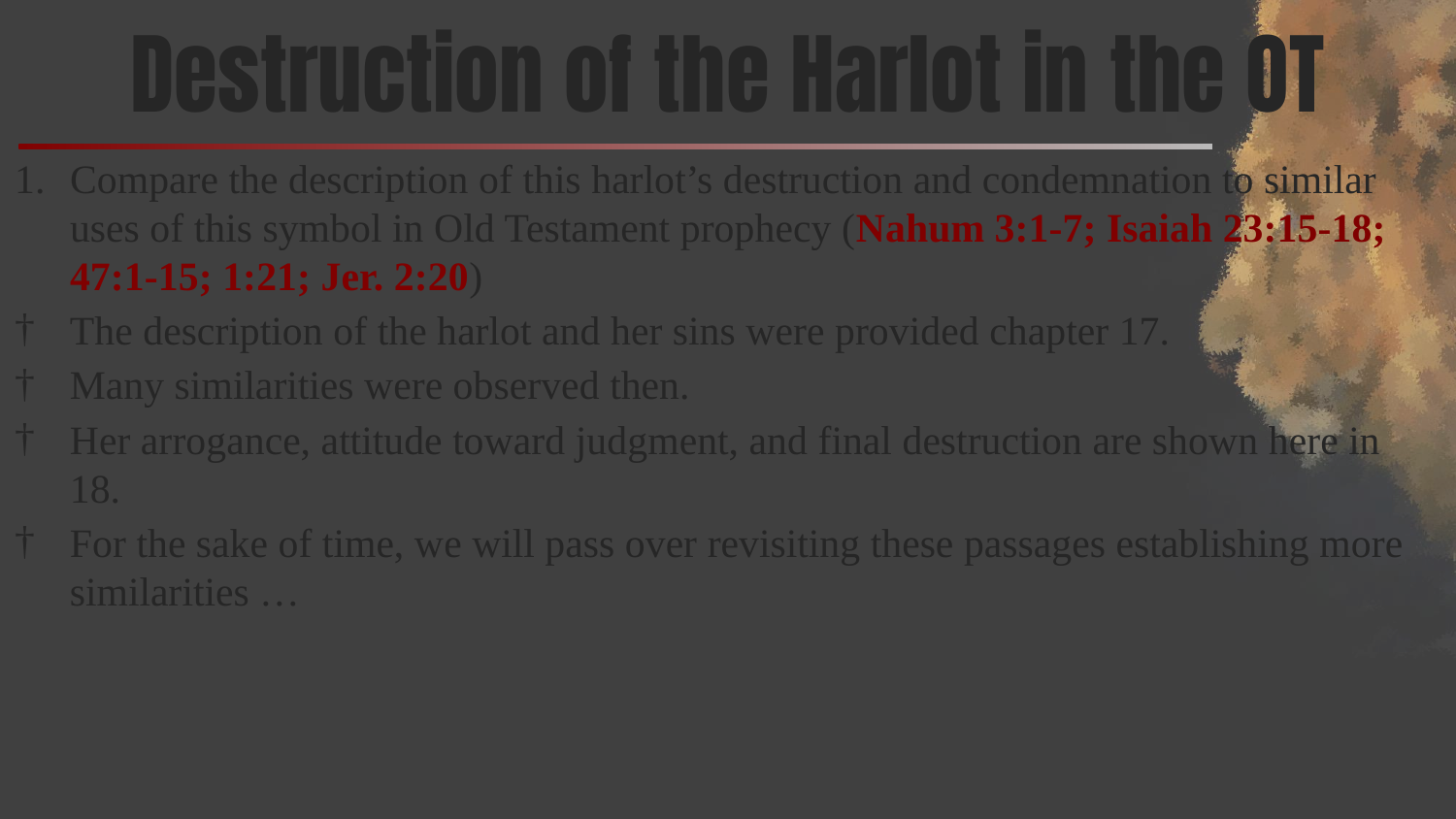

# Destruction of the Harlot in the OT
Compare the description of this harlot’s destruction and condemnation to similar uses of this symbol in Old Testament prophecy (Nahum 3:1-7; Isaiah 23:15-18; 47:1-15; 1:21; Jer. 2:20)
The description of the harlot and her sins were provided chapter 17.
Many similarities were observed then.
Her arrogance, attitude toward judgment, and final destruction are shown here in 18.
For the sake of time, we will pass over revisiting these passages establishing more similarities …